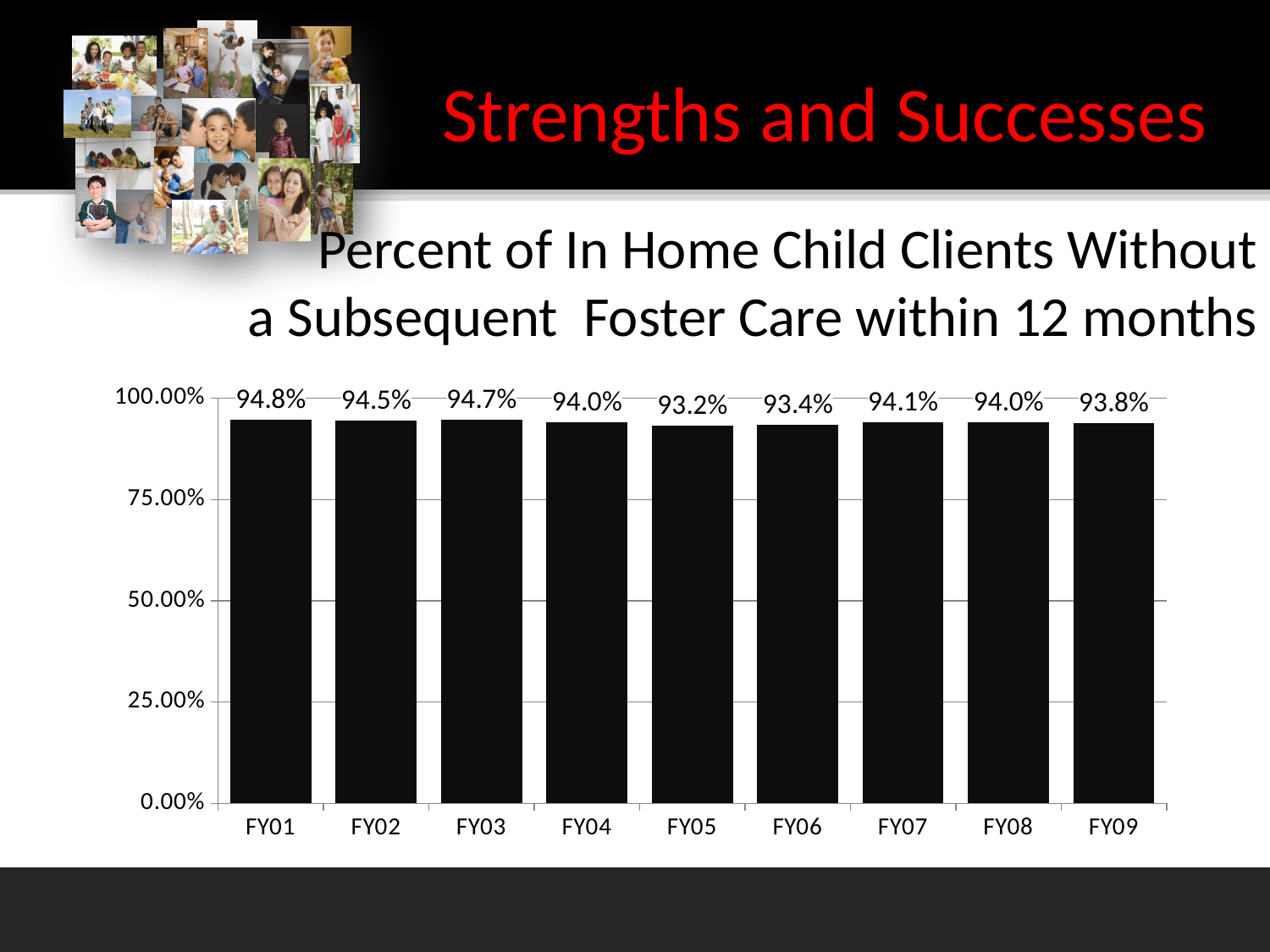

# Strengths and Successes
Percent of In Home Child Clients Without
 a Subsequent  Foster Care within 12 months

### Chart

| Category |  |
|---|---|
| FY01 | 0.9476000000000004 |
| FY02 | 0.9453 |
| FY03 | 0.9468000000000004 |
| FY04 | 0.9401 |
| FY05 | 0.9324 |
| FY06 | 0.9342 |
| FY07 | 0.9405 |
| FY08 | 0.9400000000000004 |
| FY09 | 0.9384 |